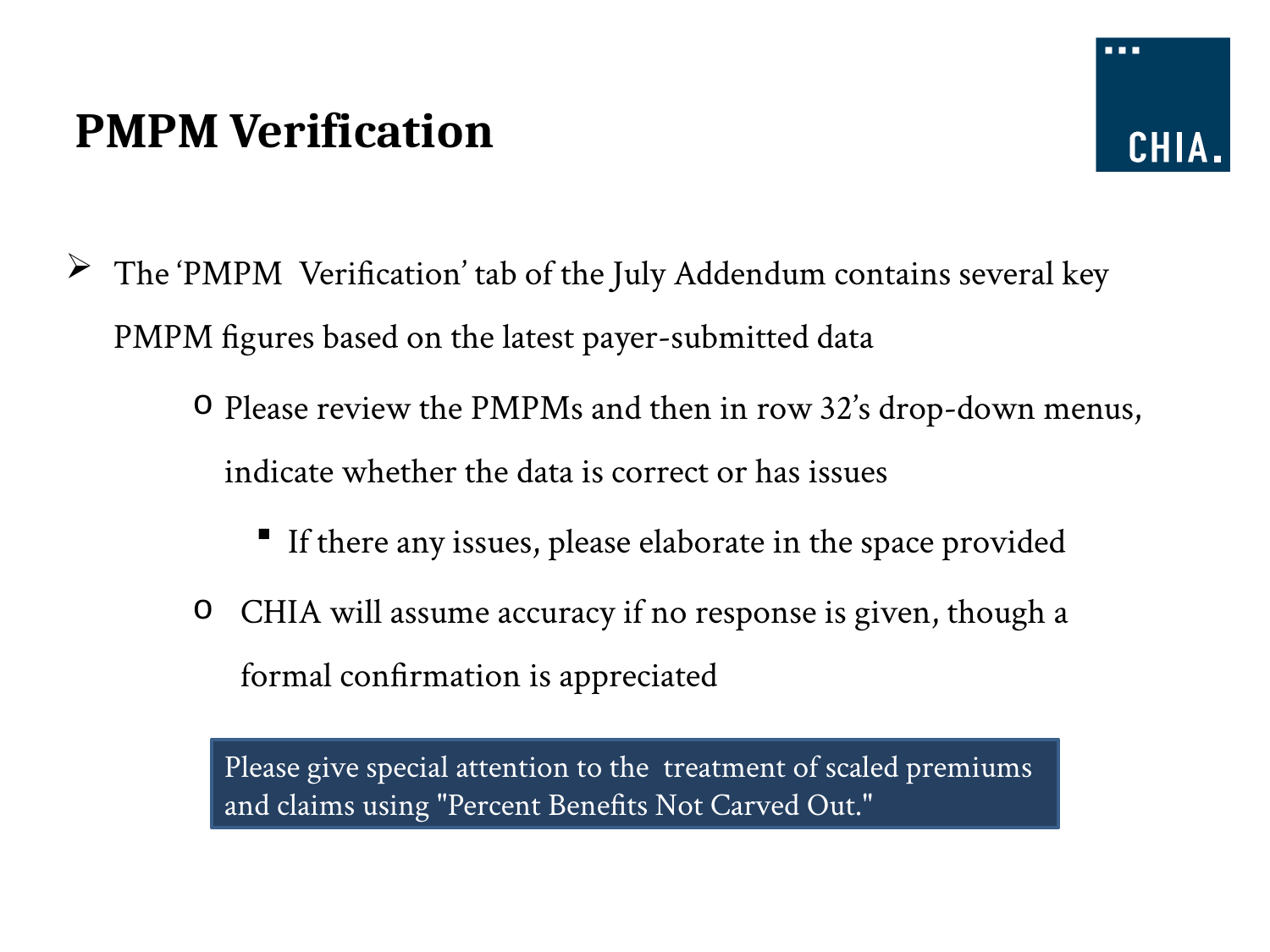

# PMPM Verification
The ‘PMPM  Verification’ tab of the July Addendum contains several key PMPM figures based on the latest payer-submitted data
Please review the PMPMs and then in row 32’s drop-down menus, indicate whether the data is correct or has issues
If there any issues, please elaborate in the space provided
CHIA will assume accuracy if no response is given, though a formal confirmation is appreciated

Please give special attention to the  treatment of scaled premiums and claims using "Percent Benefits Not Carved Out."